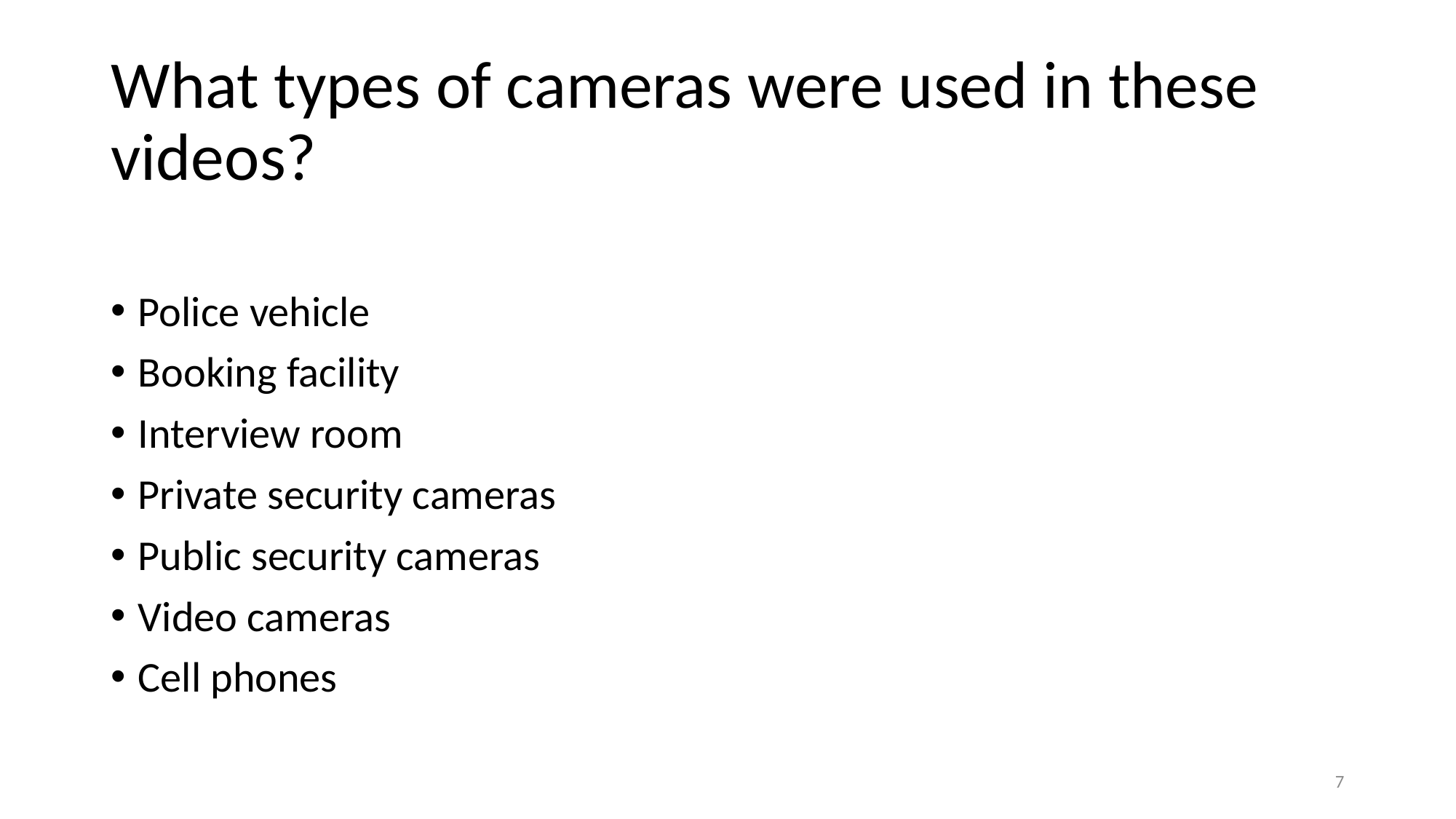

# What types of cameras were used in these videos?

Police vehicle
Booking facility
Interview room
Private security cameras
Public security cameras
Video cameras
Cell phones

7